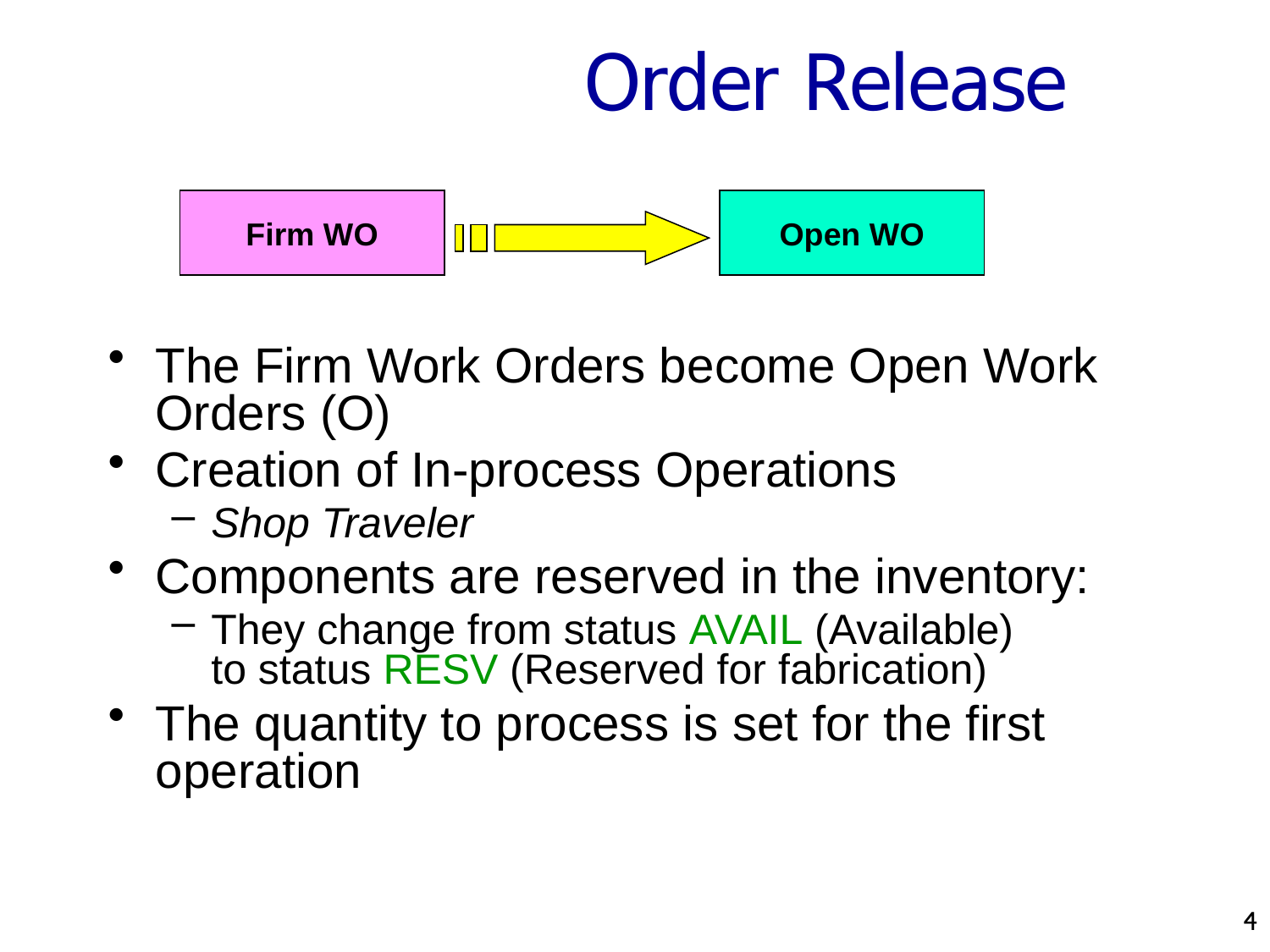

# Order Release
Firm WO
Open WO

The Firm Work Orders become Open Work Orders (O)
Creation of In-process Operations
Shop Traveler
Components are reserved in the inventory:
They change from status AVAIL (Available)
to status RESV (Reserved for fabrication)
The quantity to process is set for the first operation
4